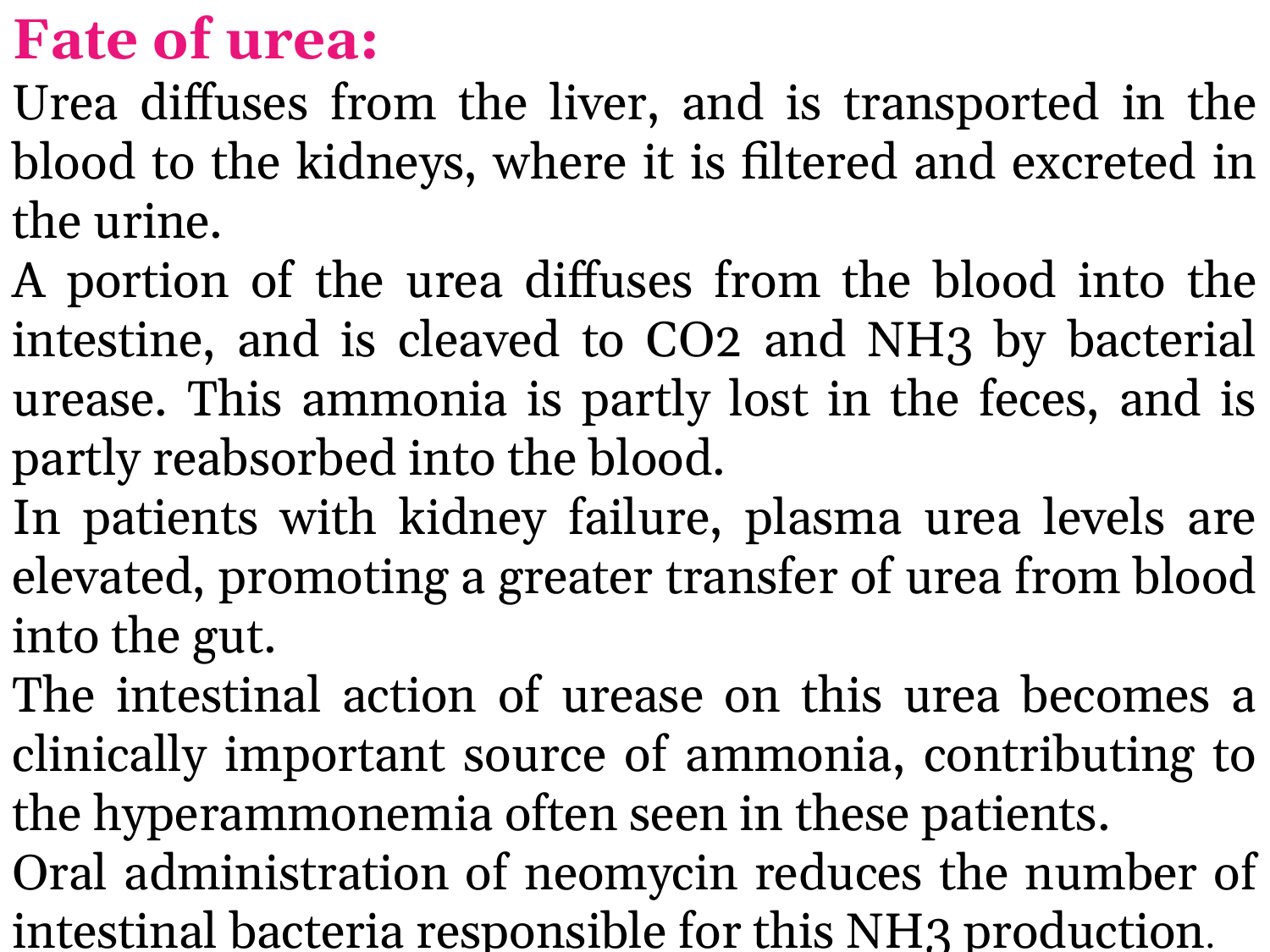

Fate of urea:
Urea diffuses from the liver, and is transported in the blood to the kidneys, where it is filtered and excreted in the urine.
A portion of the urea diffuses from the blood into the intestine, and is cleaved to CO2 and NH3 by bacterial urease. This ammonia is partly lost in the feces, and is partly reabsorbed into the blood.
In patients with kidney failure, plasma urea levels are elevated, promoting a greater transfer of urea from blood into the gut.
The intestinal action of urease on this urea becomes a clinically important source of ammonia, contributing to the hyperammonemia often seen in these patients.
Oral administration of neomycin reduces the number of intestinal bacteria responsible for this NH3 production.